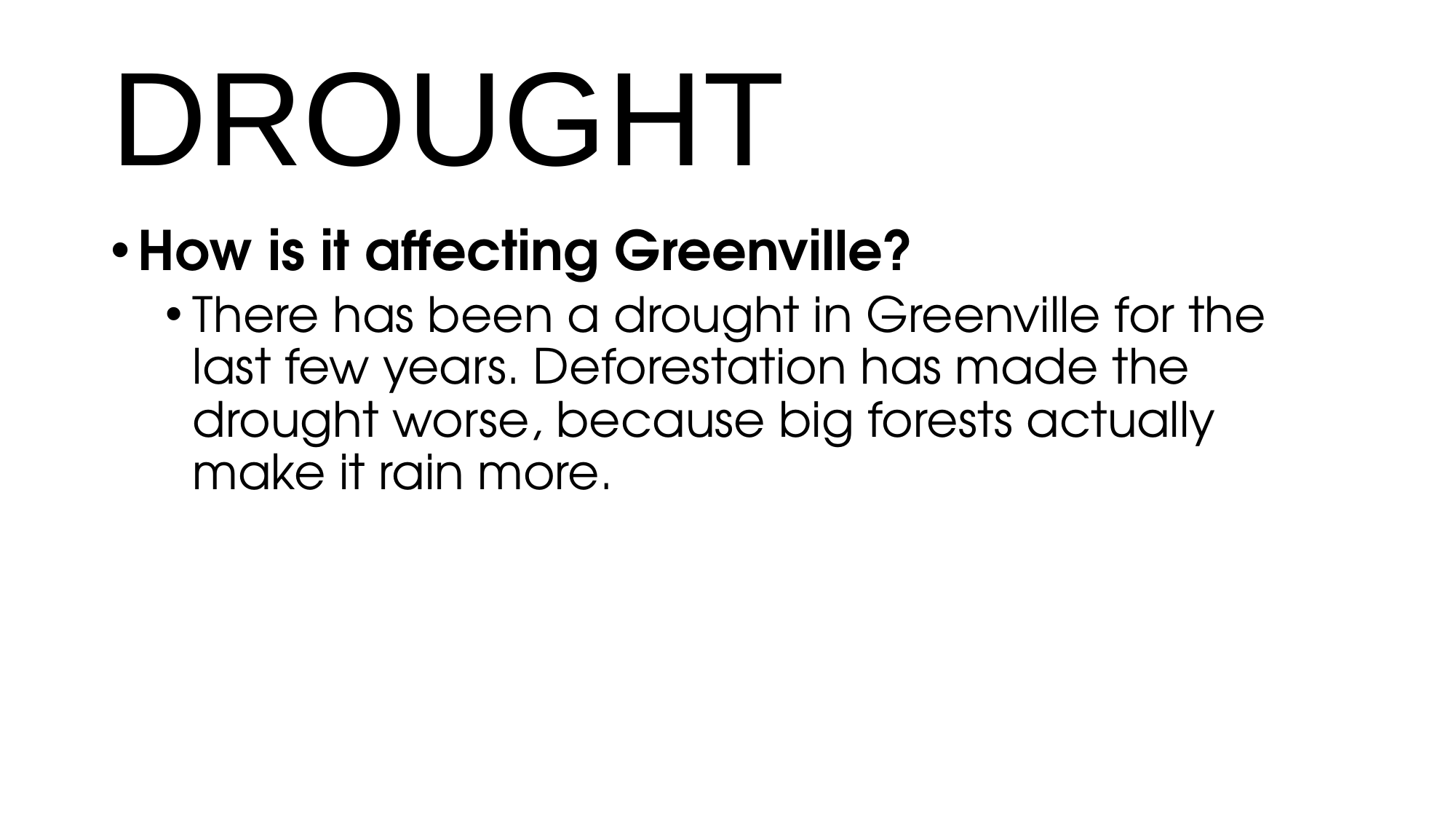

# DROUGHT
How is it affecting Greenville?
There has been a drought in Greenville for the last few years. Deforestation has made the drought worse, because big forests actually make it rain more.